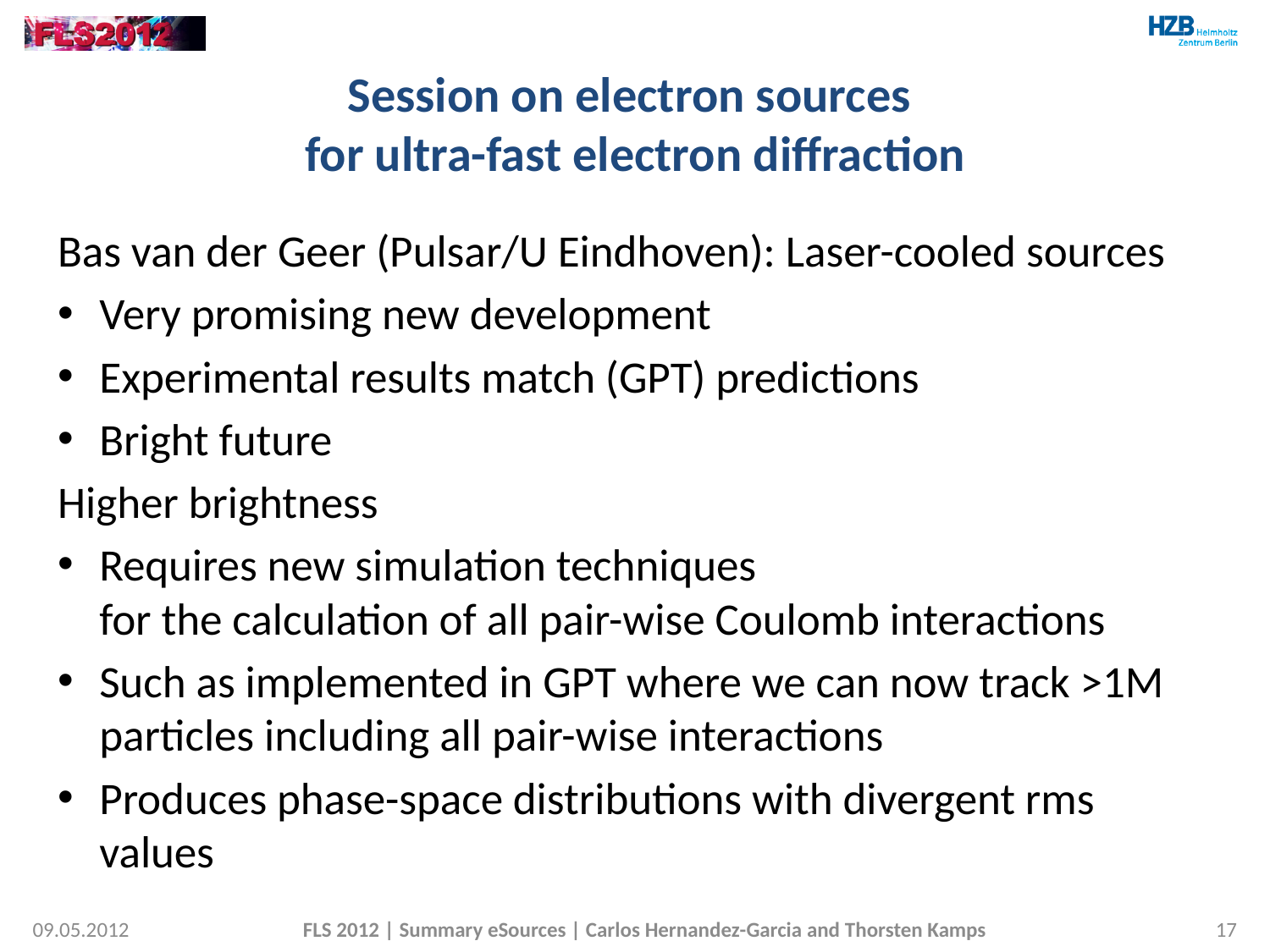

# Session on electron sources for ultra-fast electron diffraction
Bas van der Geer (Pulsar/U Eindhoven): Laser-cooled sources
Very promising new development
Experimental results match (GPT) predictions
Bright future
Higher brightness
Requires new simulation techniques
for the calculation of all pair-wise Coulomb interactions
Such as implemented in GPT where we can now track >1M particles including all pair-wise interactions
Produces phase-space distributions with divergent rms values

09.05.2012
FLS 2012 | Summary eSources | Carlos Hernandez-Garcia and Thorsten Kamps
17